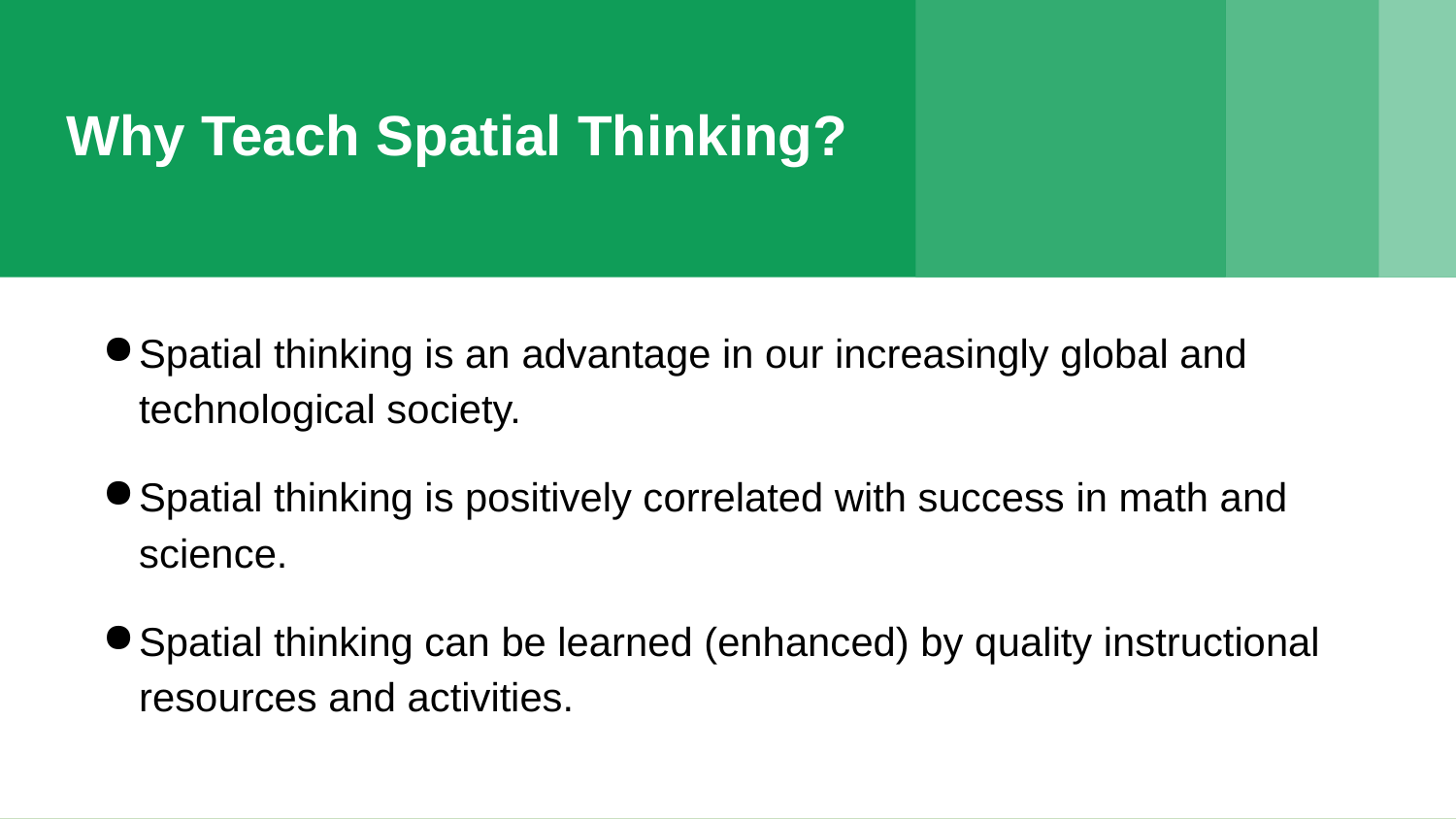

# Why Teach Spatial Thinking?
Spatial thinking is an advantage in our increasingly global and technological society.
Spatial thinking is positively correlated with success in math and science.
Spatial thinking can be learned (enhanced) by quality instructional resources and activities.